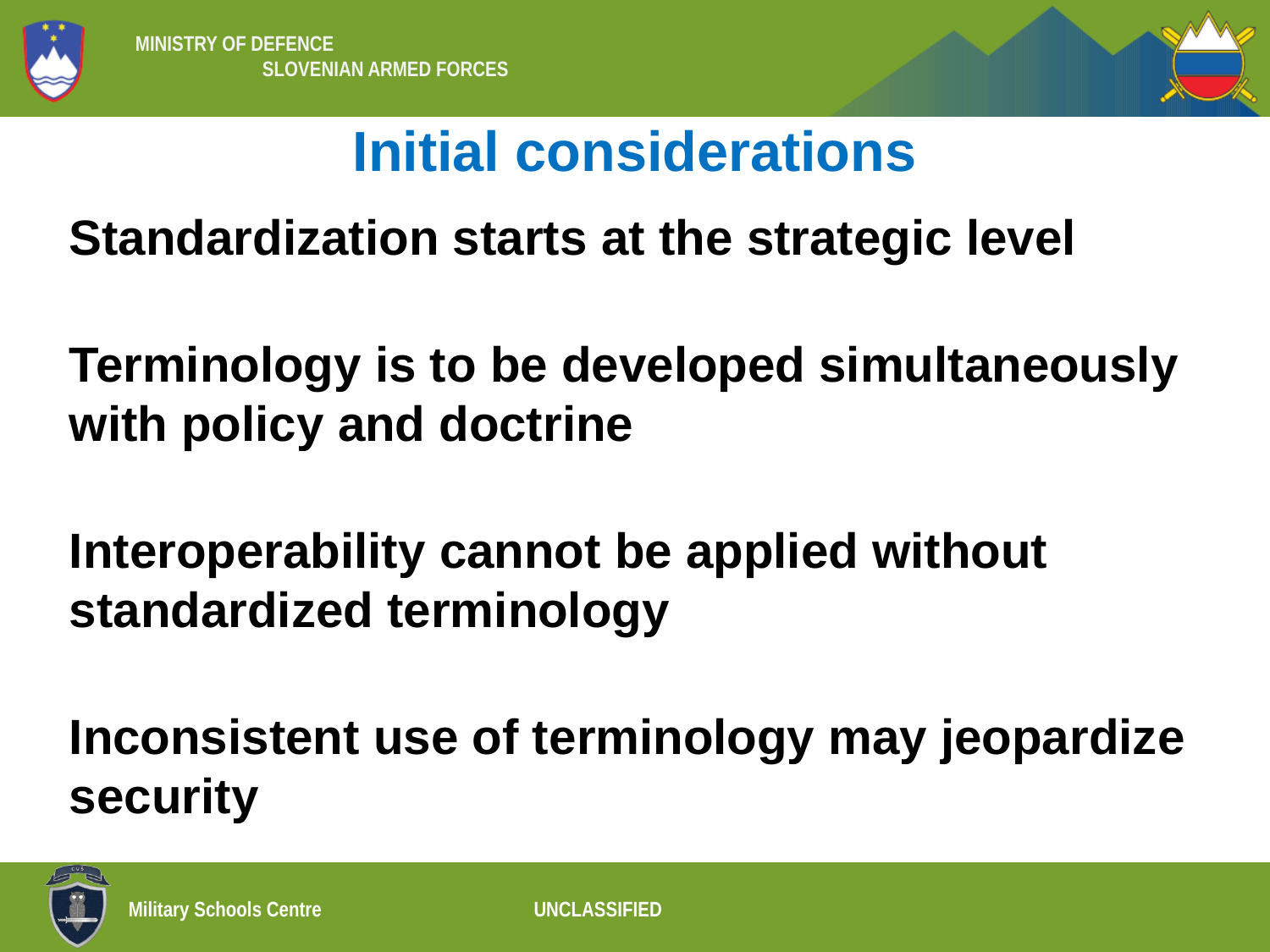

# Initial considerations
Standardization starts at the strategic level

Terminology is to be developed simultaneously with policy and doctrine

Interoperability cannot be applied without standardized terminology

Inconsistent use of terminology may jeopardize security